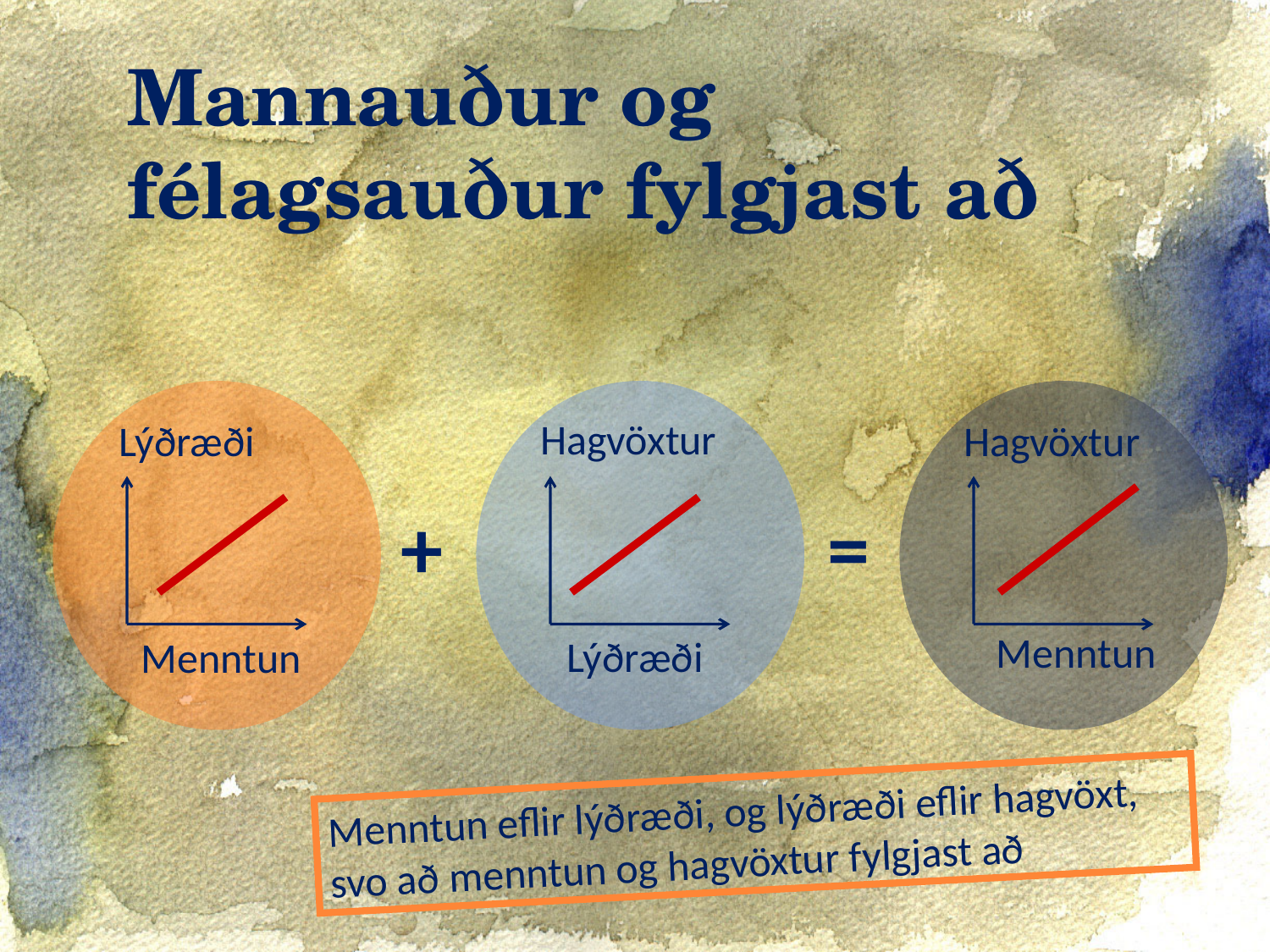

Mannauður og félagsauður fylgjast að

Hagvöxtur
Hagvöxtur
Lýðræði

=
+

Menntun

Lýðræði

Menntun
Menntun eflir lýðræði, og lýðræði eflir hagvöxt, svo að menntun og hagvöxtur fylgjast að